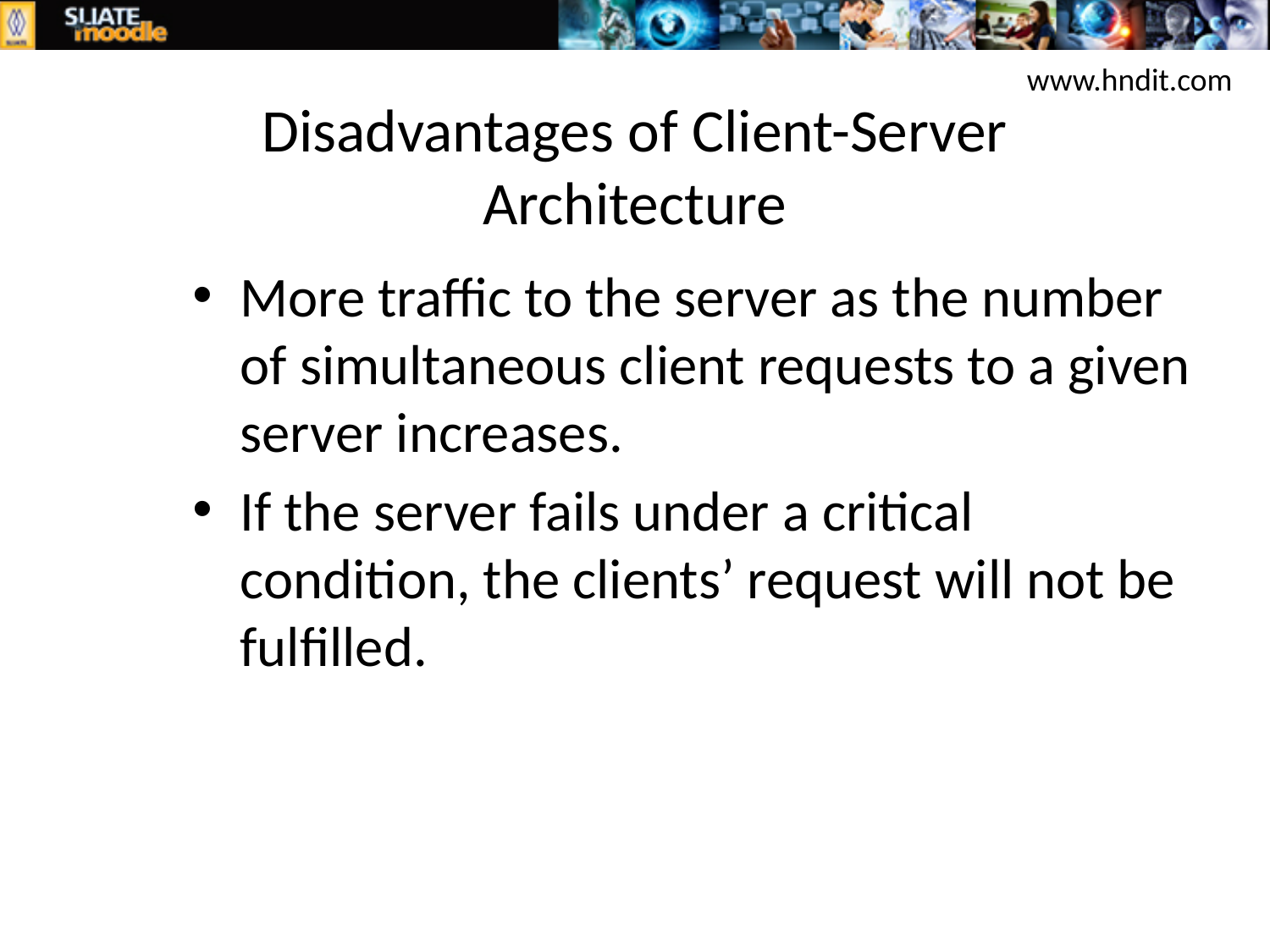

www.hndit.com
# Disadvantages of Client-Server Architecture
More traffic to the server as the number of simultaneous client requests to a given server increases.
If the server fails under a critical condition, the clients’ request will not be fulfilled.